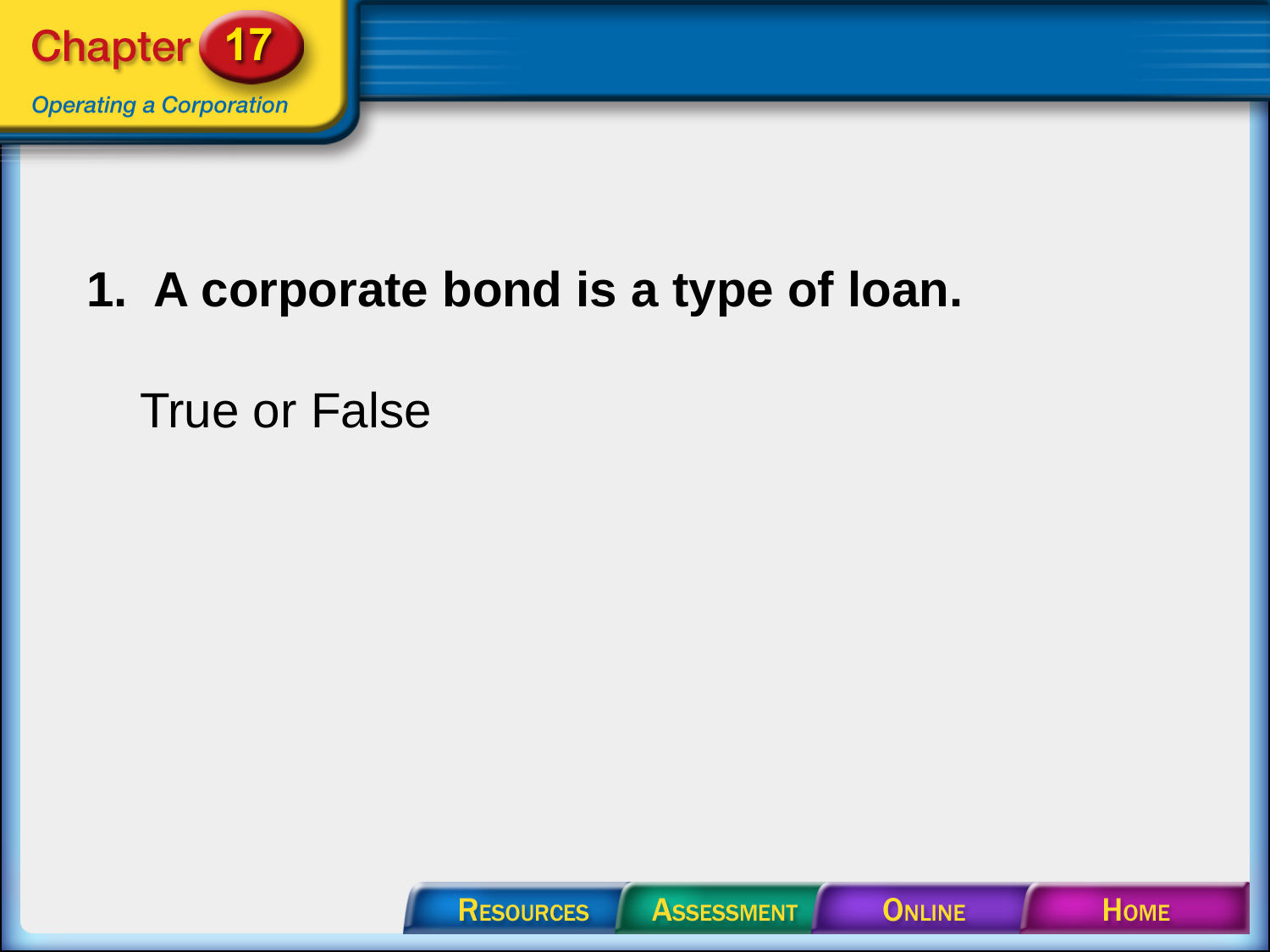

# 1.  A corporate bond is a type of loan.
True or False